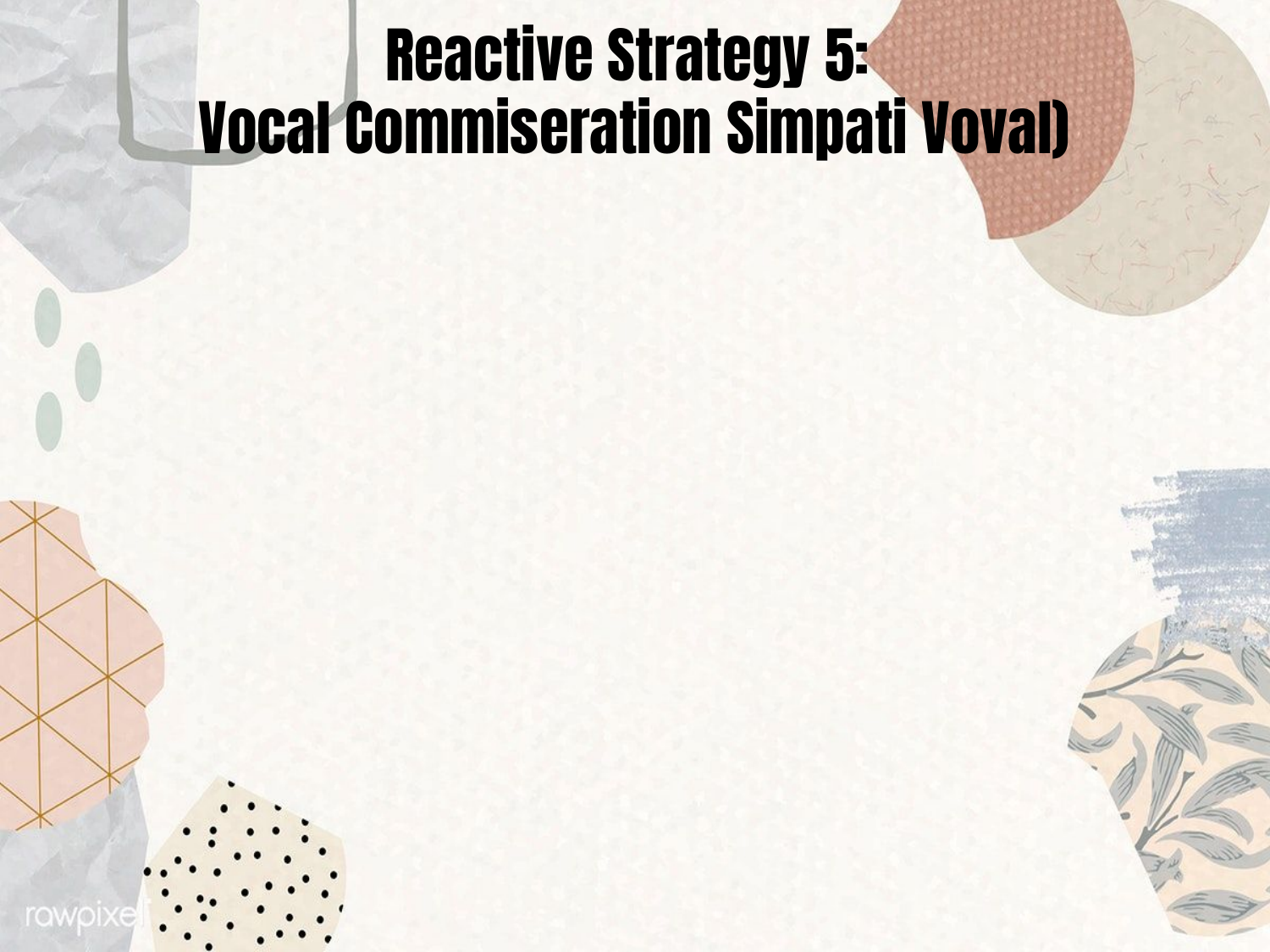

# Reactive Strategy 5: Vocal Commiseration Simpati Voval)